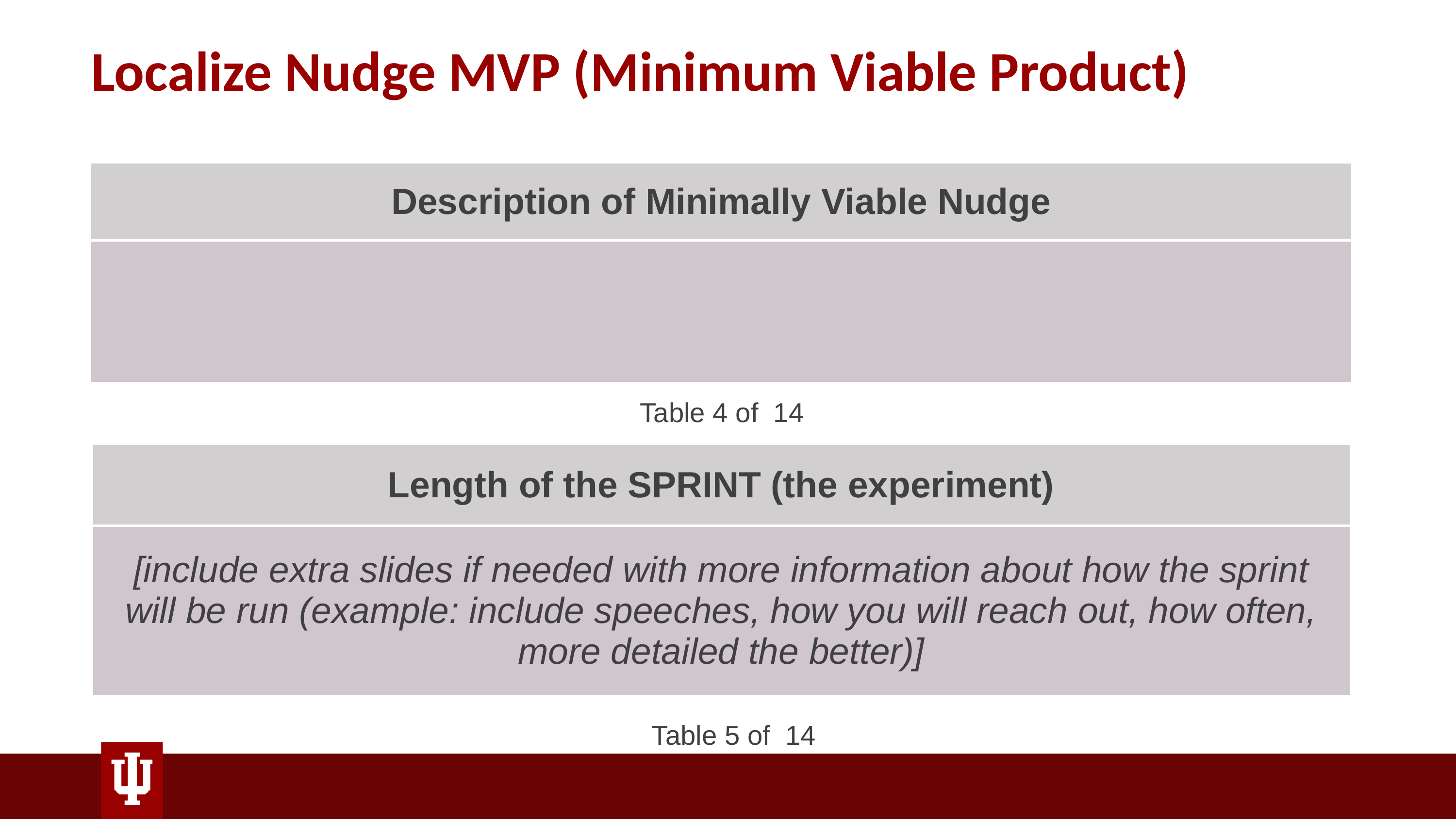

# Localize Nudge MVP (Minimum Viable Product)
| Description of Minimally Viable Nudge |
| --- |
|  |
Table 4 of  14
| Length of the SPRINT (the experiment) |
| --- |
| [include extra slides if needed with more information about how the sprint will be run (example: include speeches, how you will reach out, how often, more detailed the better)] |
Table 5 of  14